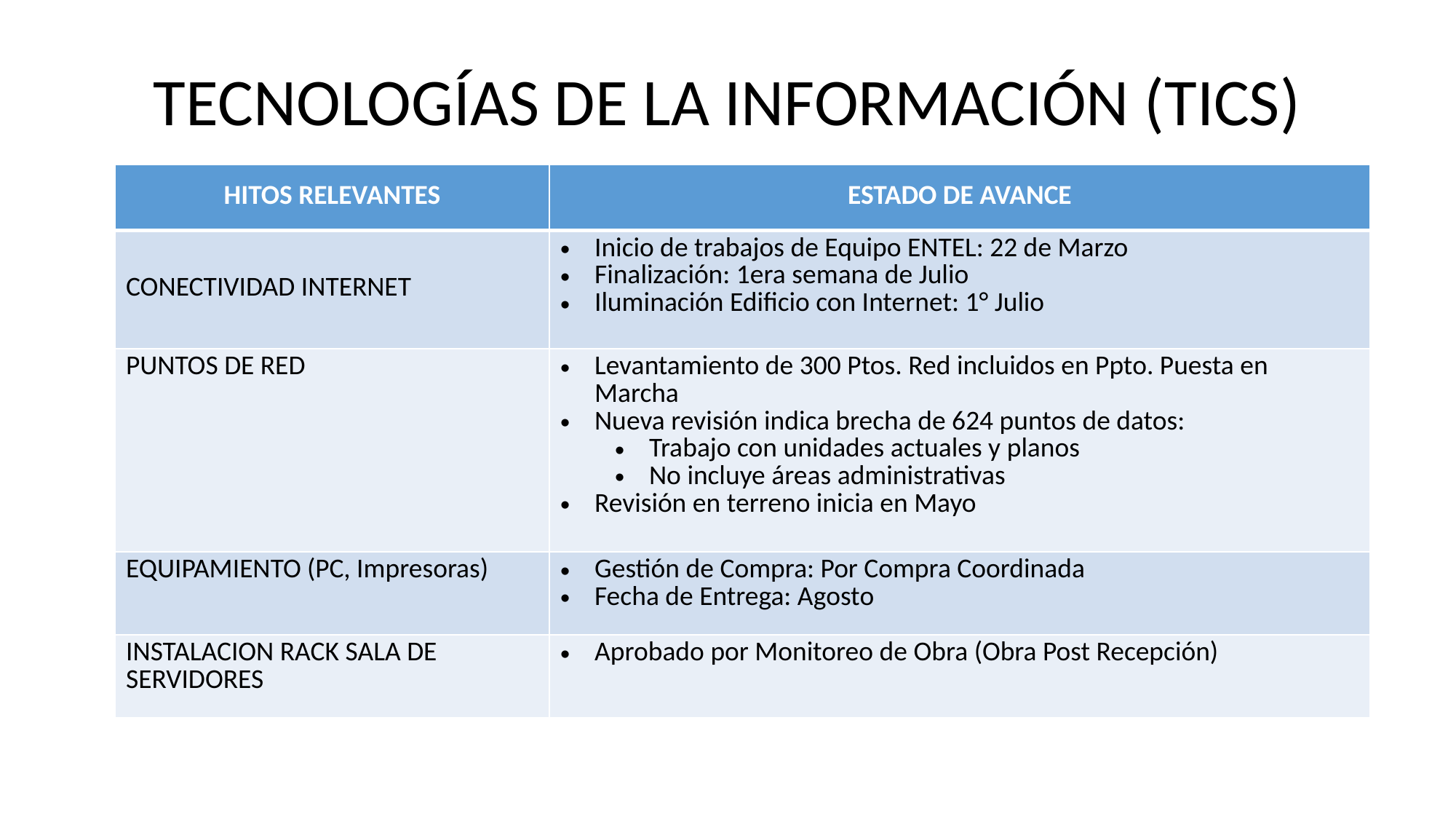

# TECNOLOGÍAS DE LA INFORMACIÓN (TICS)
| HITOS RELEVANTES | ESTADO DE AVANCE |
| --- | --- |
| CONECTIVIDAD INTERNET | Inicio de trabajos de Equipo ENTEL: 22 de Marzo Finalización: 1era semana de Julio Iluminación Edificio con Internet: 1° Julio |
| PUNTOS DE RED | Levantamiento de 300 Ptos. Red incluidos en Ppto. Puesta en Marcha Nueva revisión indica brecha de 624 puntos de datos: Trabajo con unidades actuales y planos No incluye áreas administrativas Revisión en terreno inicia en Mayo |
| EQUIPAMIENTO (PC, Impresoras) | Gestión de Compra: Por Compra Coordinada Fecha de Entrega: Agosto |
| INSTALACION RACK SALA DE SERVIDORES | Aprobado por Monitoreo de Obra (Obra Post Recepción) |